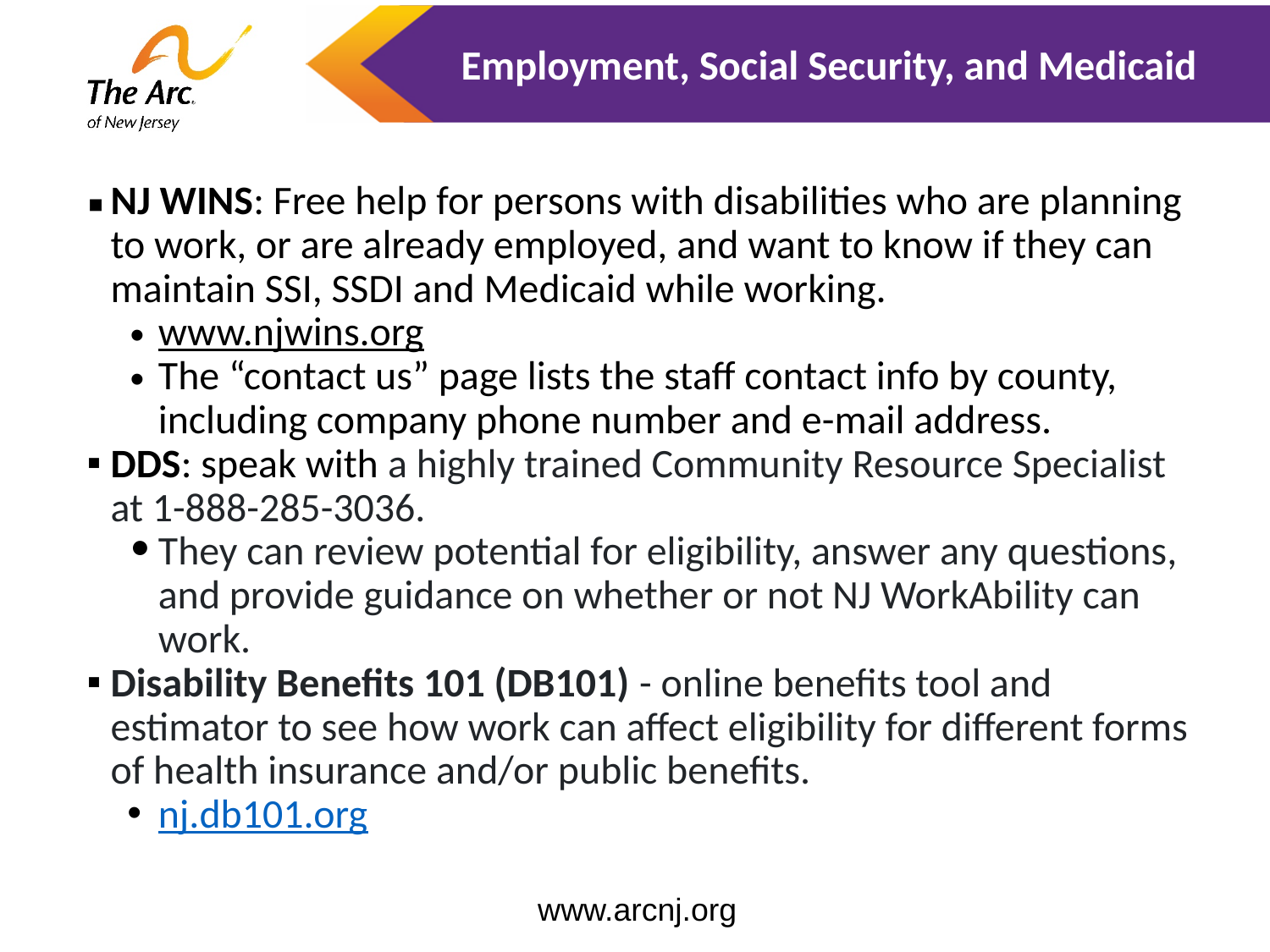

Employment, Social Security, and Medicaid
NJ WINS: Free help for persons with disabilities who are planning to work, or are already employed, and want to know if they can maintain SSI, SSDI and Medicaid while working.
www.njwins.org
The “contact us” page lists the staff contact info by county, including company phone number and e-mail address.
DDS: speak with a highly trained Community Resource Specialist at 1-888-285-3036.
They can review potential for eligibility, answer any questions, and provide guidance on whether or not NJ WorkAbility can work.
Disability Benefits 101 (DB101) - online benefits tool and estimator to see how work can affect eligibility for different forms of health insurance and/or public benefits.
nj.db101.org